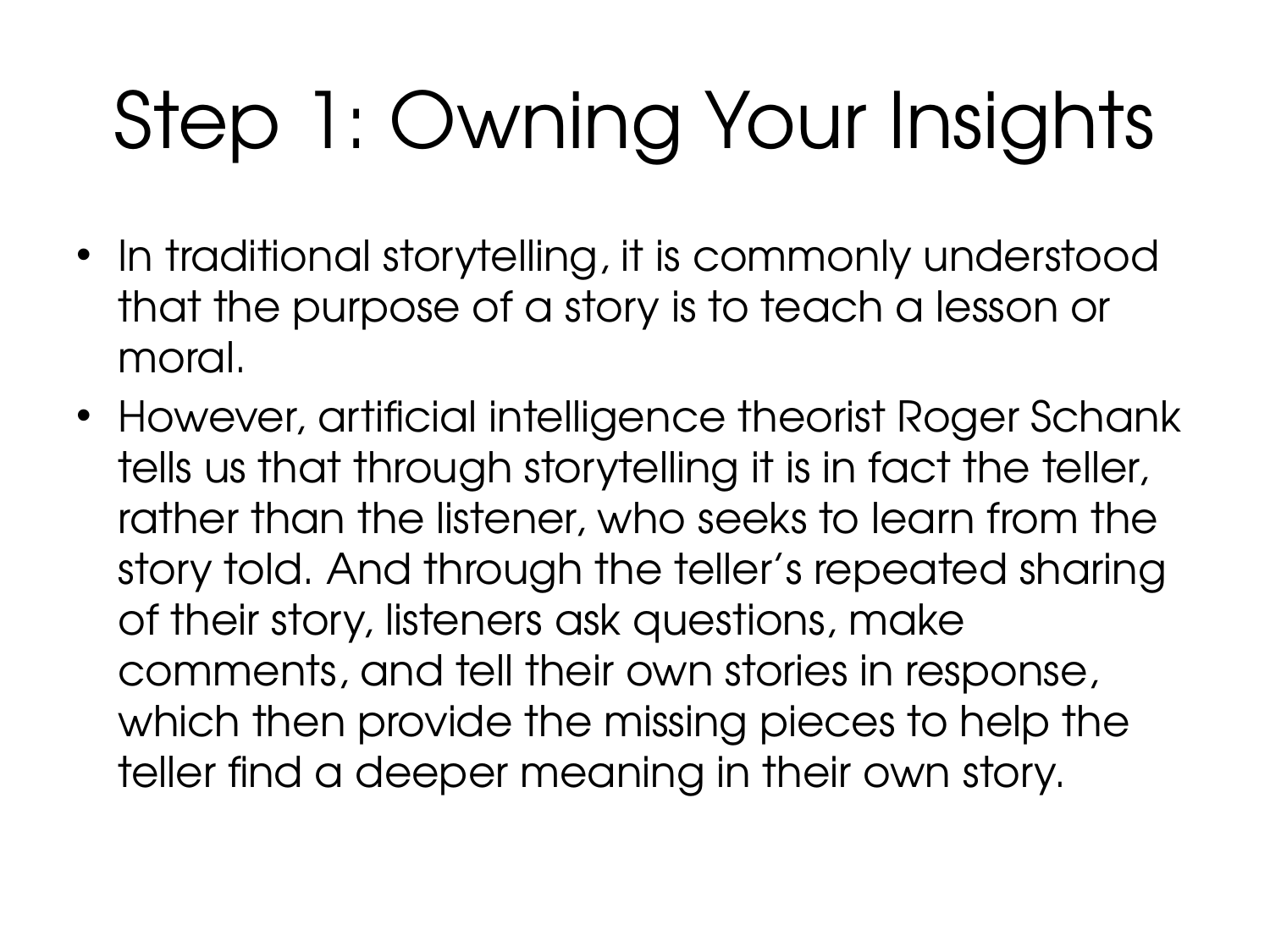

# Step 1: Owning Your Insights
In traditional storytelling, it is commonly understood that the purpose of a story is to teach a lesson or moral.
However, artificial intelligence theorist Roger Schank tells us that through storytelling it is in fact the teller, rather than the listener, who seeks to learn from the story told. And through the teller’s repeated sharing of their story, listeners ask questions, make comments, and tell their own stories in response, which then provide the missing pieces to help the teller find a deeper meaning in their own story.